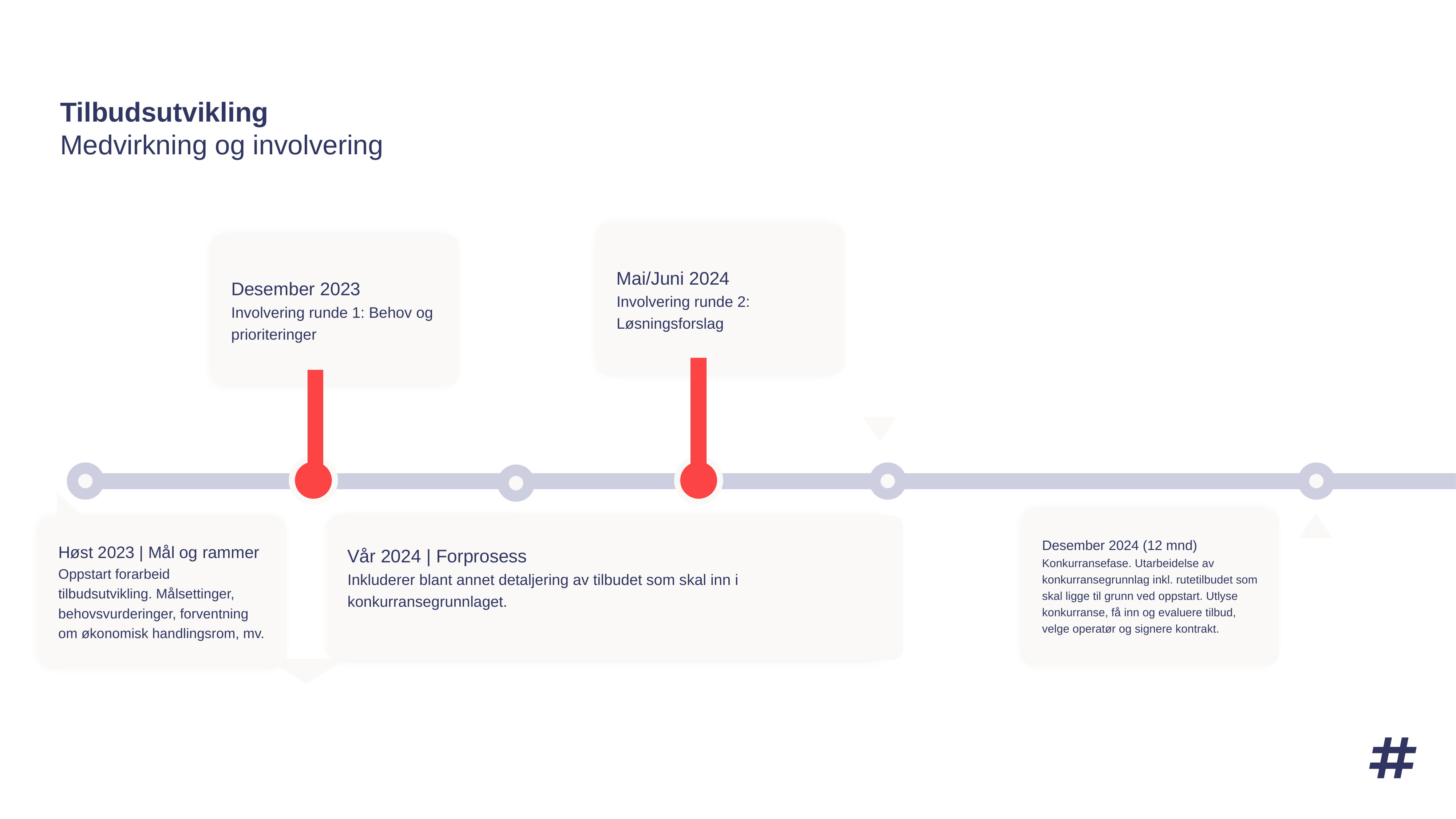

# Tilbudsutvikling Medvirkning og involvering
Mai/Juni 2024
Involvering runde 2: Løsningsforslag
Desember 2023
Involvering runde 1: Behov og prioriteringer

Høst 2023 | Mål og rammer
Oppstart forarbeid tilbudsutvikling. Målsettinger, behovsvurderinger, forventning om økonomisk handlingsrom, mv.
Desember 2024 (12 mnd)
Konkurransefase. Utarbeidelse av konkurransegrunnlag inkl. rutetilbudet som skal ligge til grunn ved oppstart. Utlyse konkurranse, få inn og evaluere tilbud, velge operatør og signere kontrakt.

Vår 2024 | Forprosess
Inkluderer blant annet detaljering av tilbudet som skal inn i konkurransegrunnlaget.